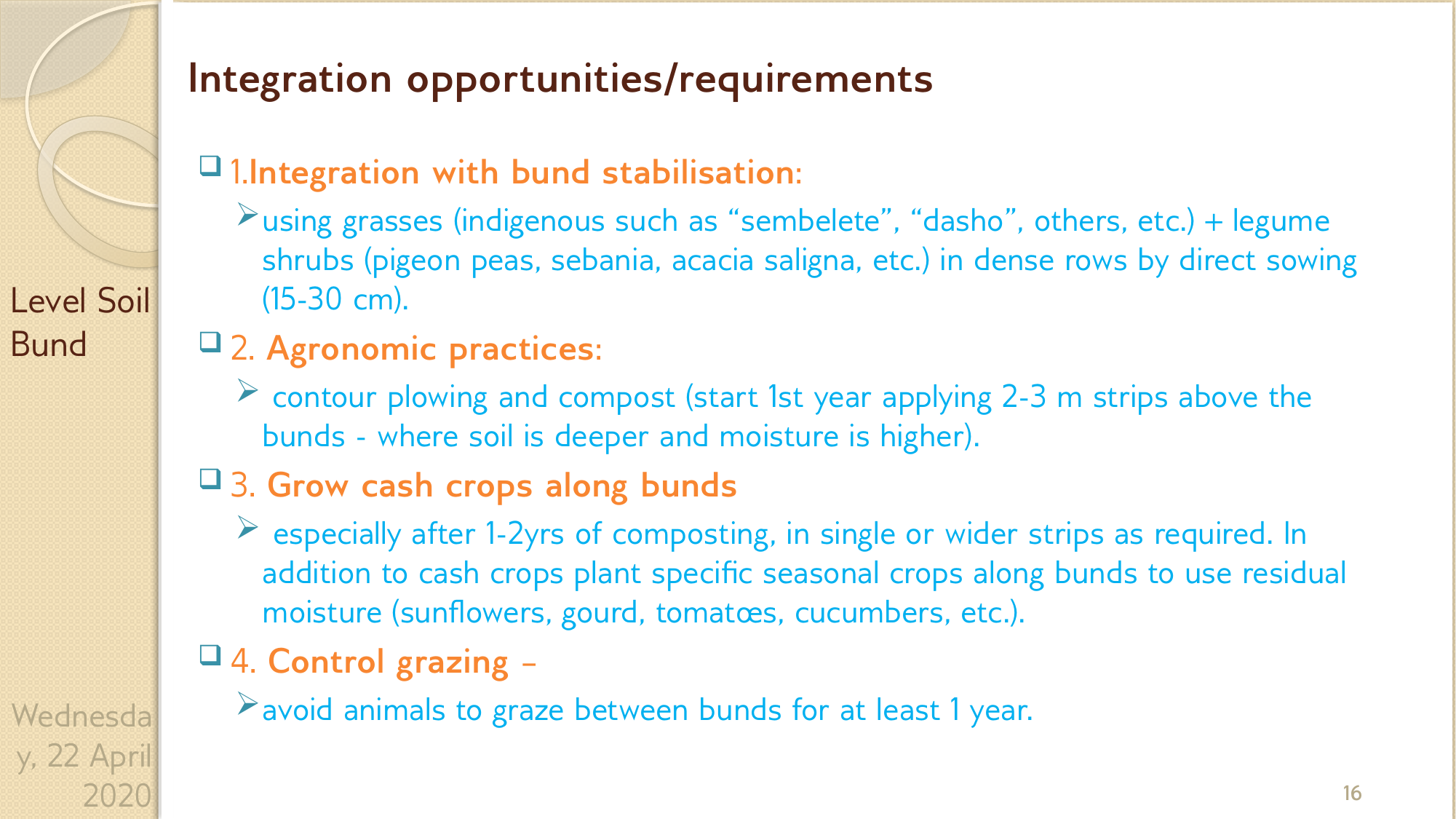

# Integration opportunities/requirements
1.Integration with bund stabilisation:
using grasses (indigenous such as “sembelete”, “dasho”, others, etc.) + legume shrubs (pigeon peas, sebania, acacia saligna, etc.) in dense rows by direct sowing (15-30 cm).
2. Agronomic practices:
 contour plowing and compost (start 1st year applying 2-3 m strips above the bunds - where soil is deeper and moisture is higher).
3. Grow cash crops along bunds
 especially after 1-2yrs of composting, in single or wider strips as required. In addition to cash crops plant specific seasonal crops along bunds to use residual moisture (sunflowers, gourd, tomatoes, cucumbers, etc.).
4. Control grazing –
avoid animals to graze between bunds for at least 1 year.

Level Soil Bund
16
Wednesday, 22 April 2020